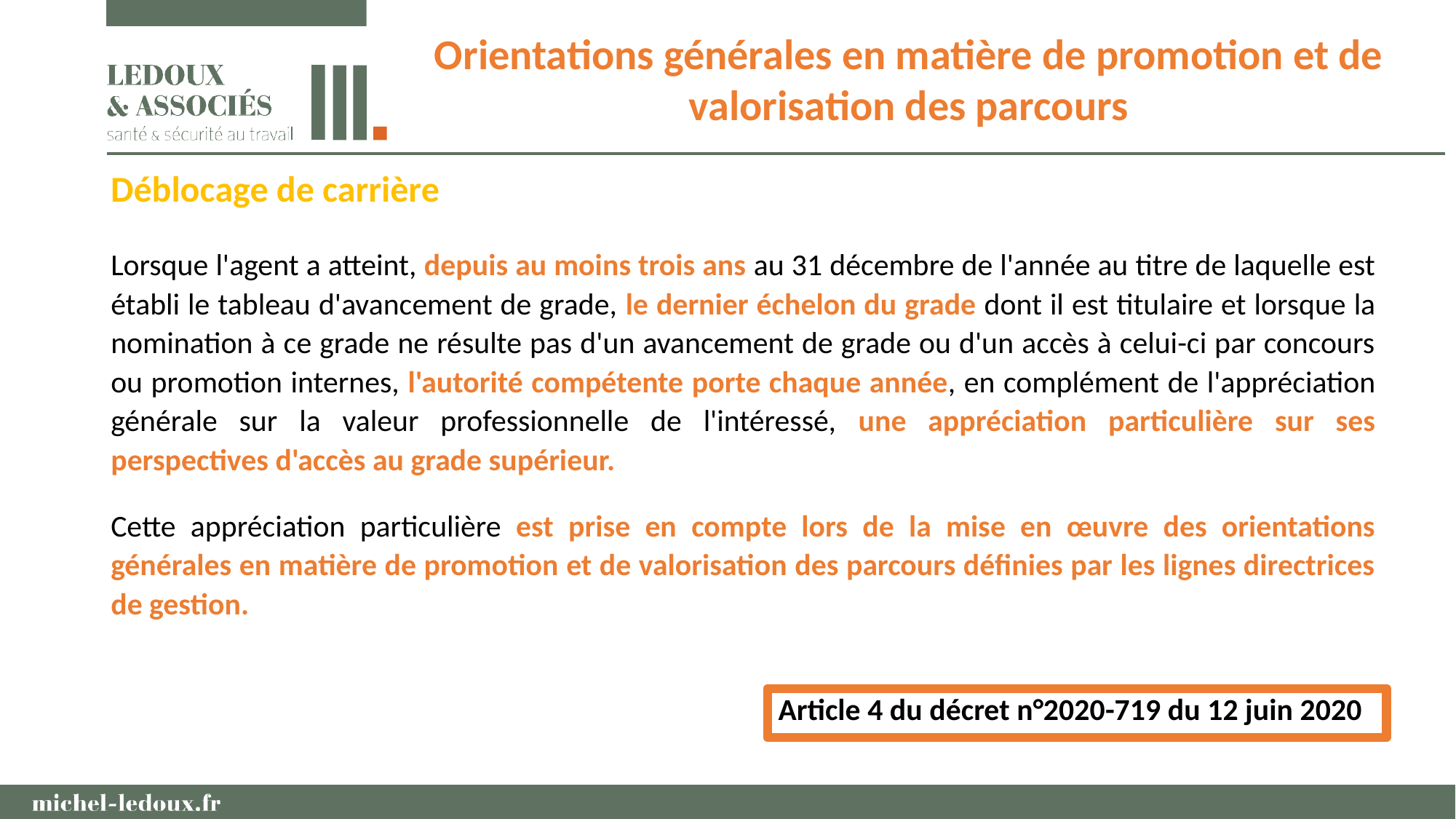

Orientations générales en matière de promotion et de valorisation des parcours
Déblocage de carrière
Lorsque l'agent a atteint, depuis au moins trois ans au 31 décembre de l'année au titre de laquelle est établi le tableau d'avancement de grade, le dernier échelon du grade dont il est titulaire et lorsque la nomination à ce grade ne résulte pas d'un avancement de grade ou d'un accès à celui-ci par concours ou promotion internes, l'autorité compétente porte chaque année, en complément de l'appréciation générale sur la valeur professionnelle de l'intéressé, une appréciation particulière sur ses perspectives d'accès au grade supérieur.
Cette appréciation particulière est prise en compte lors de la mise en œuvre des orientations générales en matière de promotion et de valorisation des parcours définies par les lignes directrices de gestion.
Article 4 du décret n°2020-719 du 12 juin 2020